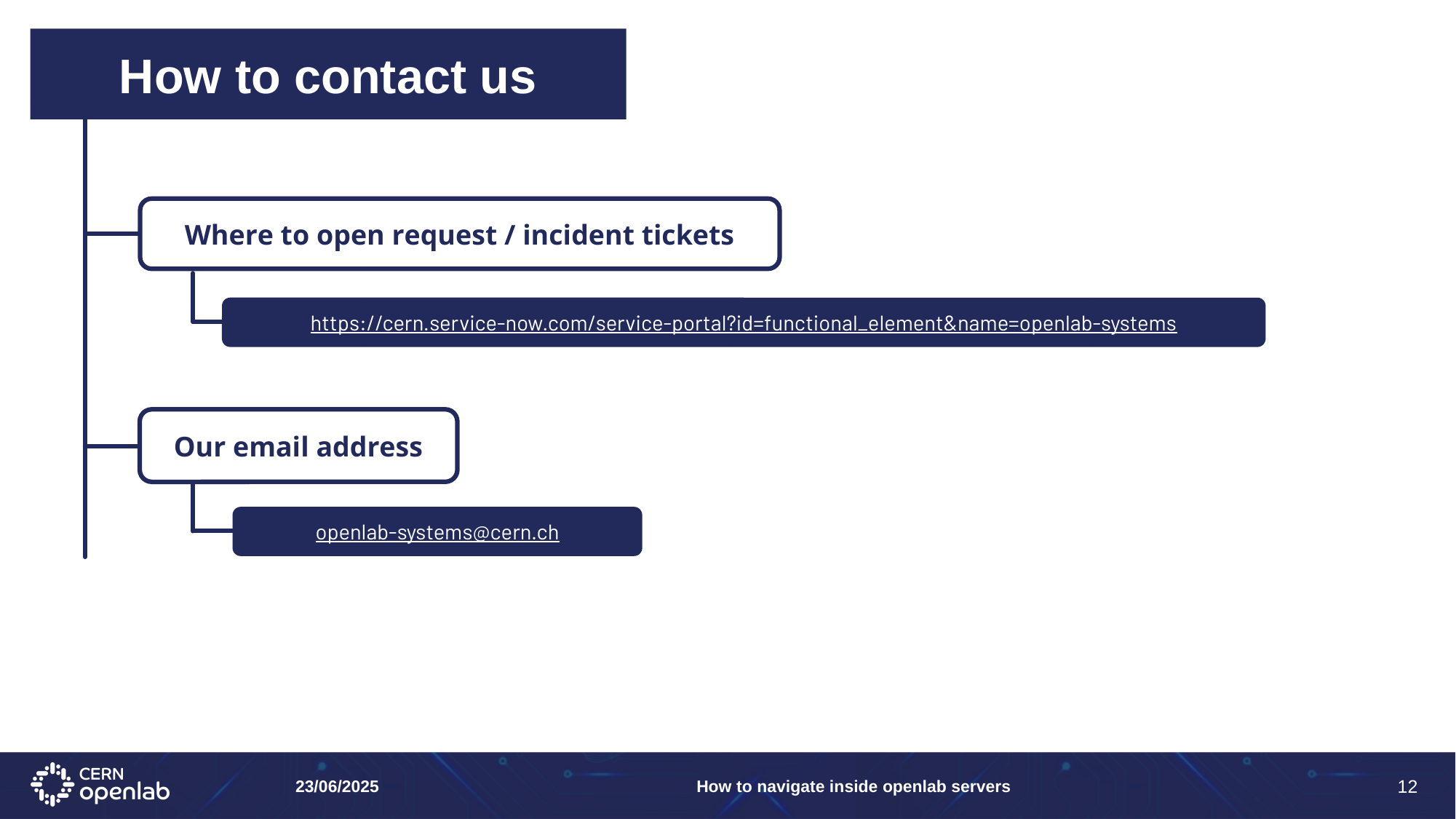

How to contact us
Where to open request / incident tickets
https://cern.service-now.com/service-portal?id=functional_element&name=openlab-systems
Our email address
openlab-systems@cern.ch
How to navigate inside openlab servers
23/06/2025
12